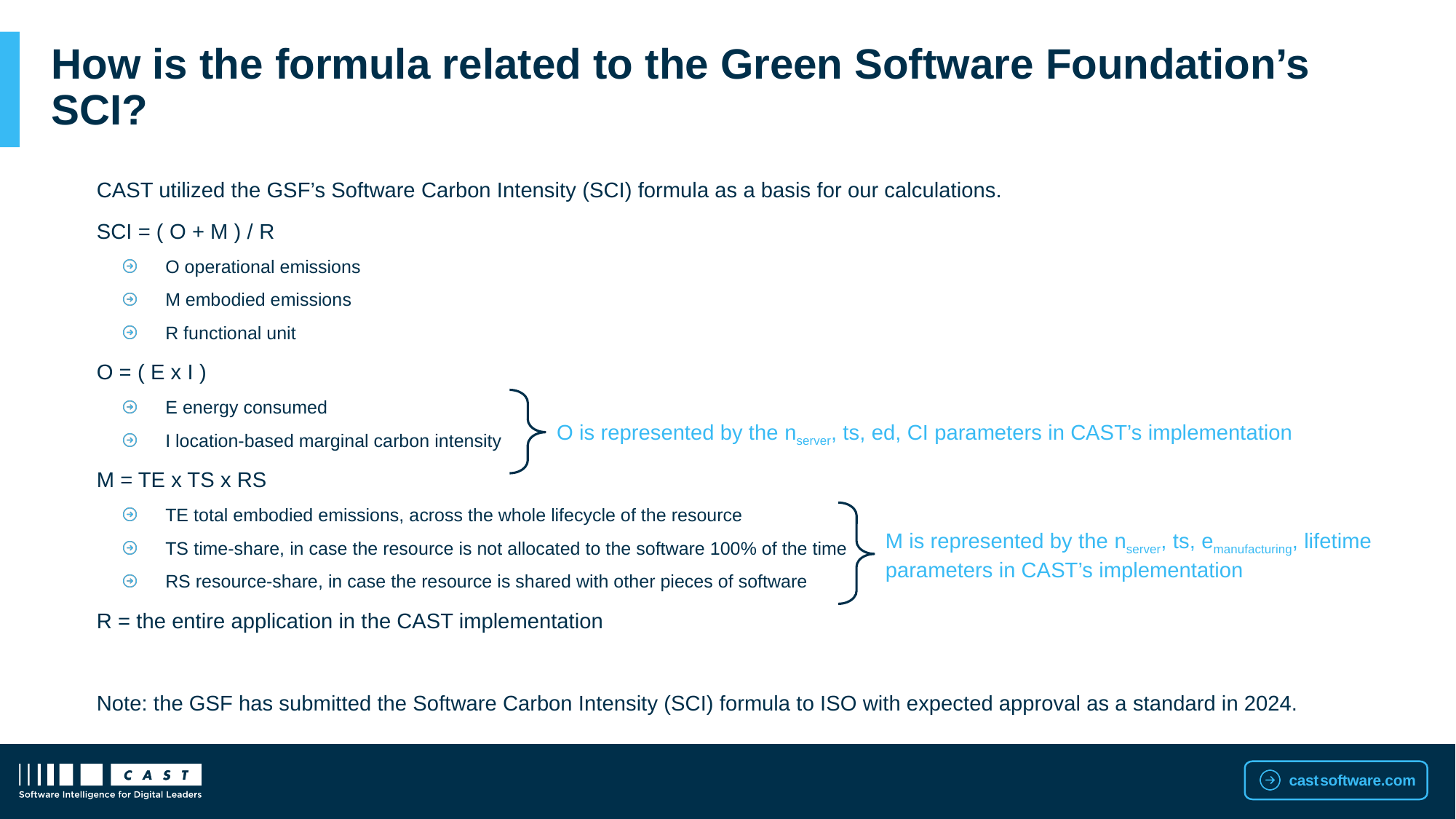

# How is the formula related to the Green Software Foundation’s SCI?
CAST utilized the GSF’s Software Carbon Intensity (SCI) formula as a basis for our calculations.
SCI = ( O + M ) / R
O operational emissions
M embodied emissions
R functional unit
O = ( E x I )
E energy consumed
I location-based marginal carbon intensity
M = TE x TS x RS
TE total embodied emissions, across the whole lifecycle of the resource
TS time-share, in case the resource is not allocated to the software 100% of the time
RS resource-share, in case the resource is shared with other pieces of software
R = the entire application in the CAST implementation

Note: the GSF has submitted the Software Carbon Intensity (SCI) formula to ISO with expected approval as a standard in 2024.

O is represented by the nserver, ts, ed, CI parameters in CAST’s implementation

M is represented by the nserver, ts, emanufacturing, lifetime parameters in CAST’s implementation